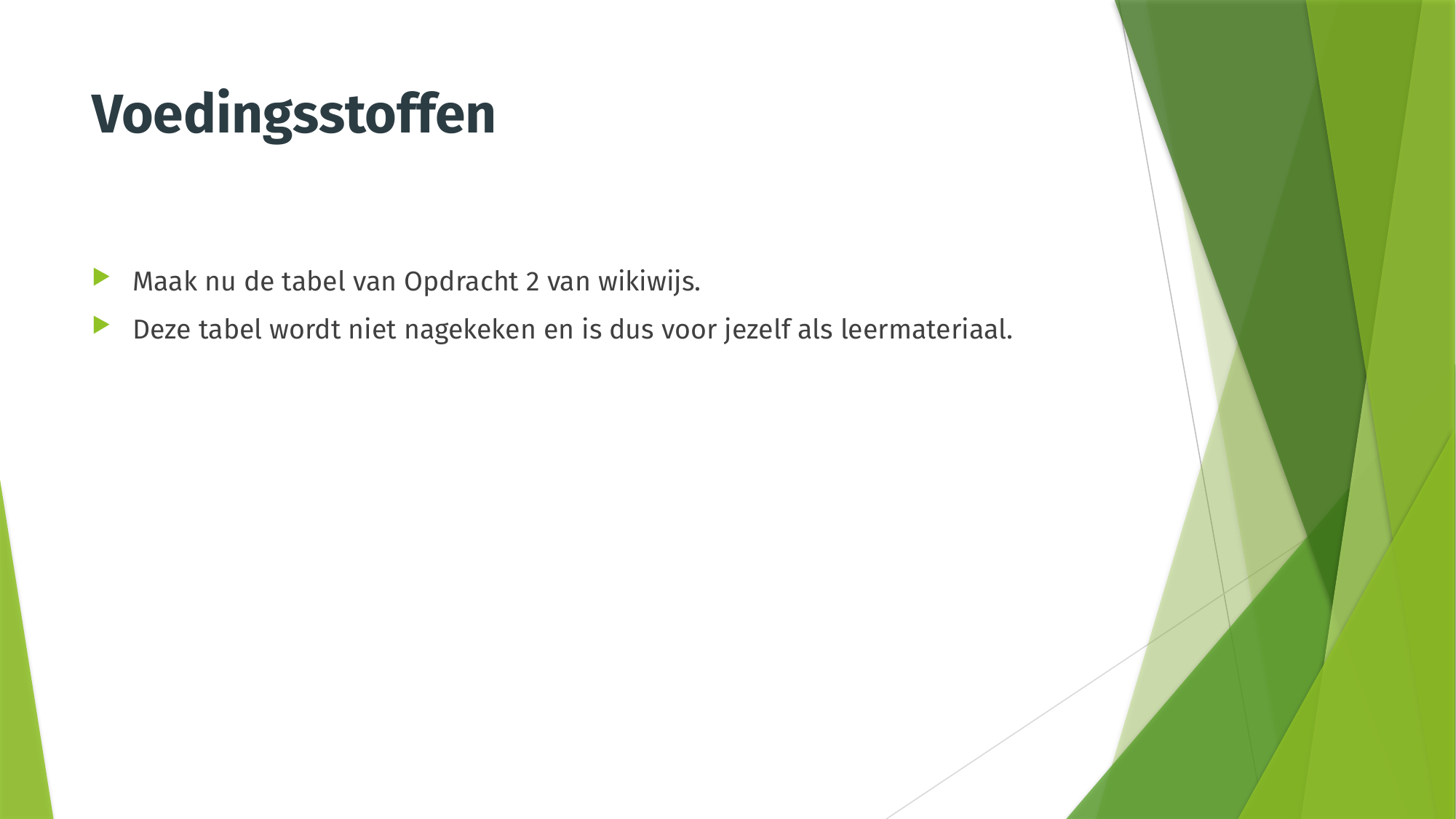

# Voedingsstoffen
Maak nu de tabel van Opdracht 2 van wikiwijs.
Deze tabel wordt niet nagekeken en is dus voor jezelf als leermateriaal.